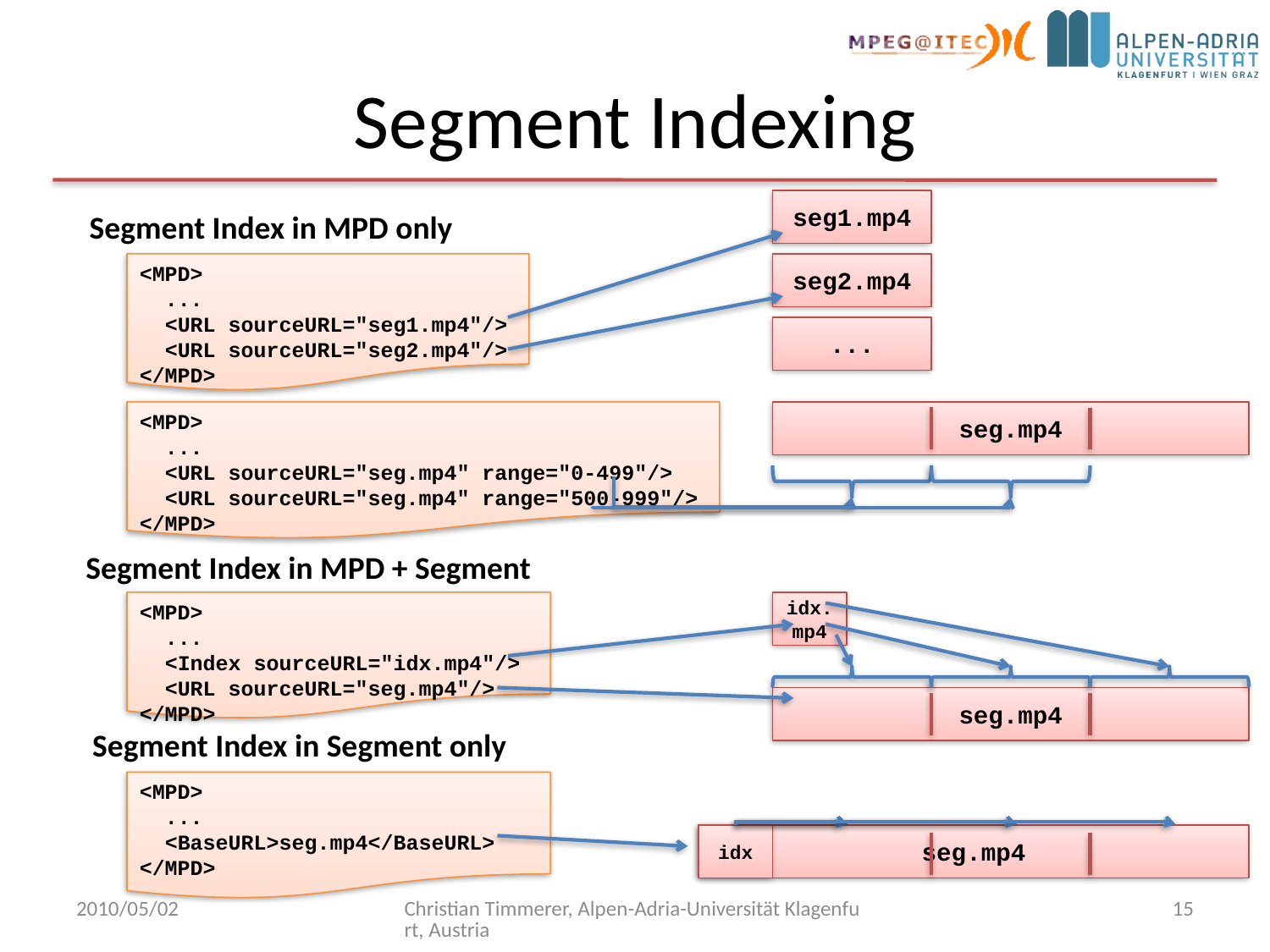

# Segment Indexing
seg1.mp4
Segment Index in MPD only
<MPD>
  ...
  <URL sourceURL="seg1.mp4"/>
  <URL sourceURL="seg2.mp4"/>
</MPD>
seg2.mp4
...
<MPD>
  ...
  <URL sourceURL="seg.mp4" range="0-499"/>
  <URL sourceURL="seg.mp4" range="500-999"/>
</MPD>
seg.mp4

Segment Index in MPD + Segment
<MPD>
  ...
  <Index sourceURL="idx.mp4"/>
  <URL sourceURL="seg.mp4"/>
</MPD>
idx.mp4

seg.mp4
Segment Index in Segment only
<MPD>
  ...
  <BaseURL>seg.mp4</BaseURL>
</MPD>
seg.mp4
idx
2010/05/02
Christian Timmerer, Alpen-Adria-Universität Klagenfurt, Austria
15